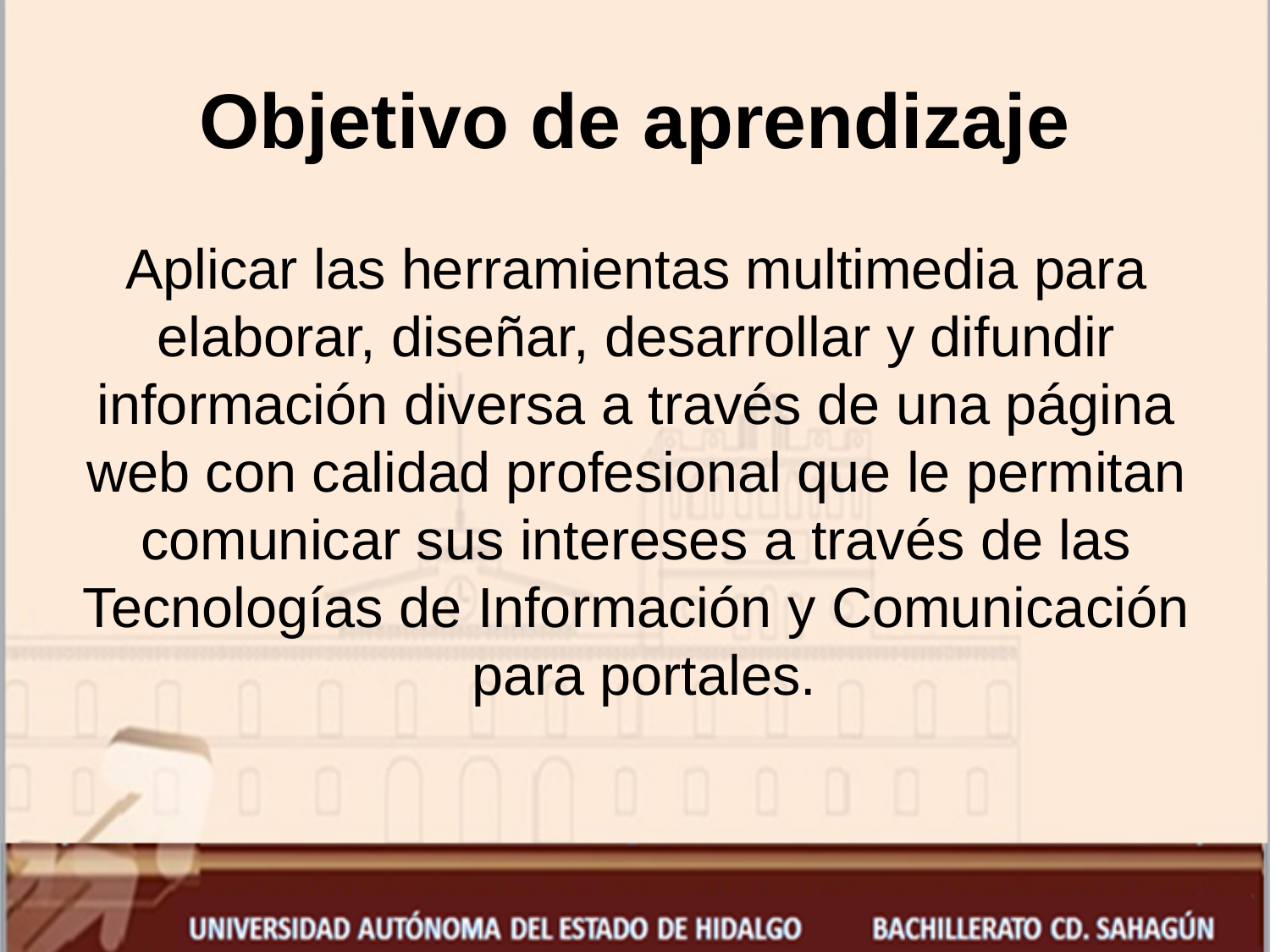

# Objetivo de aprendizaje
Aplicar las herramientas multimedia para elaborar, diseñar, desarrollar y difundir información diversa a través de una página web con calidad profesional que le permitan comunicar sus intereses a través de las Tecnologías de Información y Comunicación  para portales.